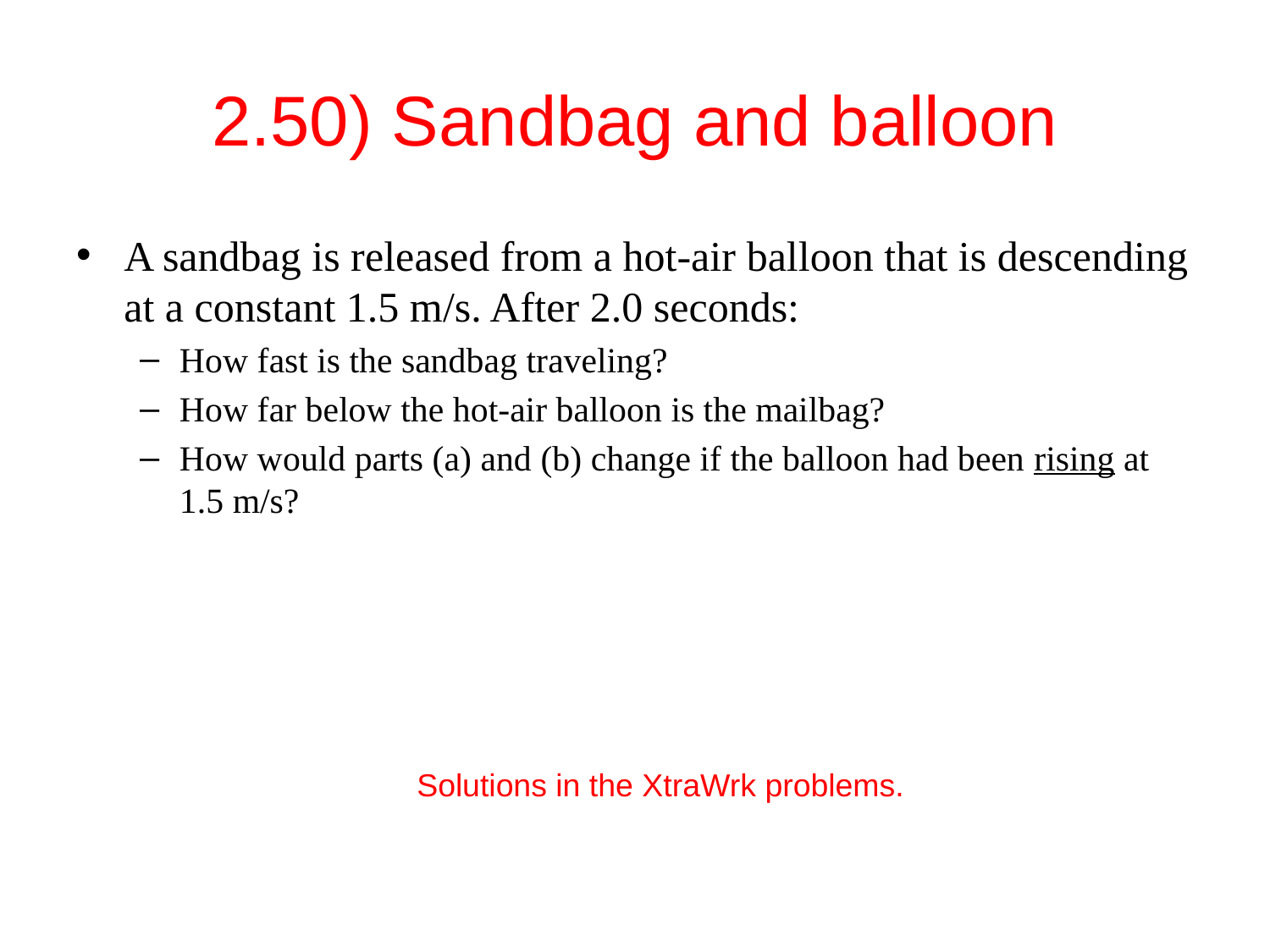

# 2.50) Sandbag and balloon
A sandbag is released from a hot-air balloon that is descending at a constant 1.5 m/s. After 2.0 seconds:
How fast is the sandbag traveling?
How far below the hot-air balloon is the mailbag?
How would parts (a) and (b) change if the balloon had been rising at 1.5 m/s?

Solutions in the XtraWrk problems.